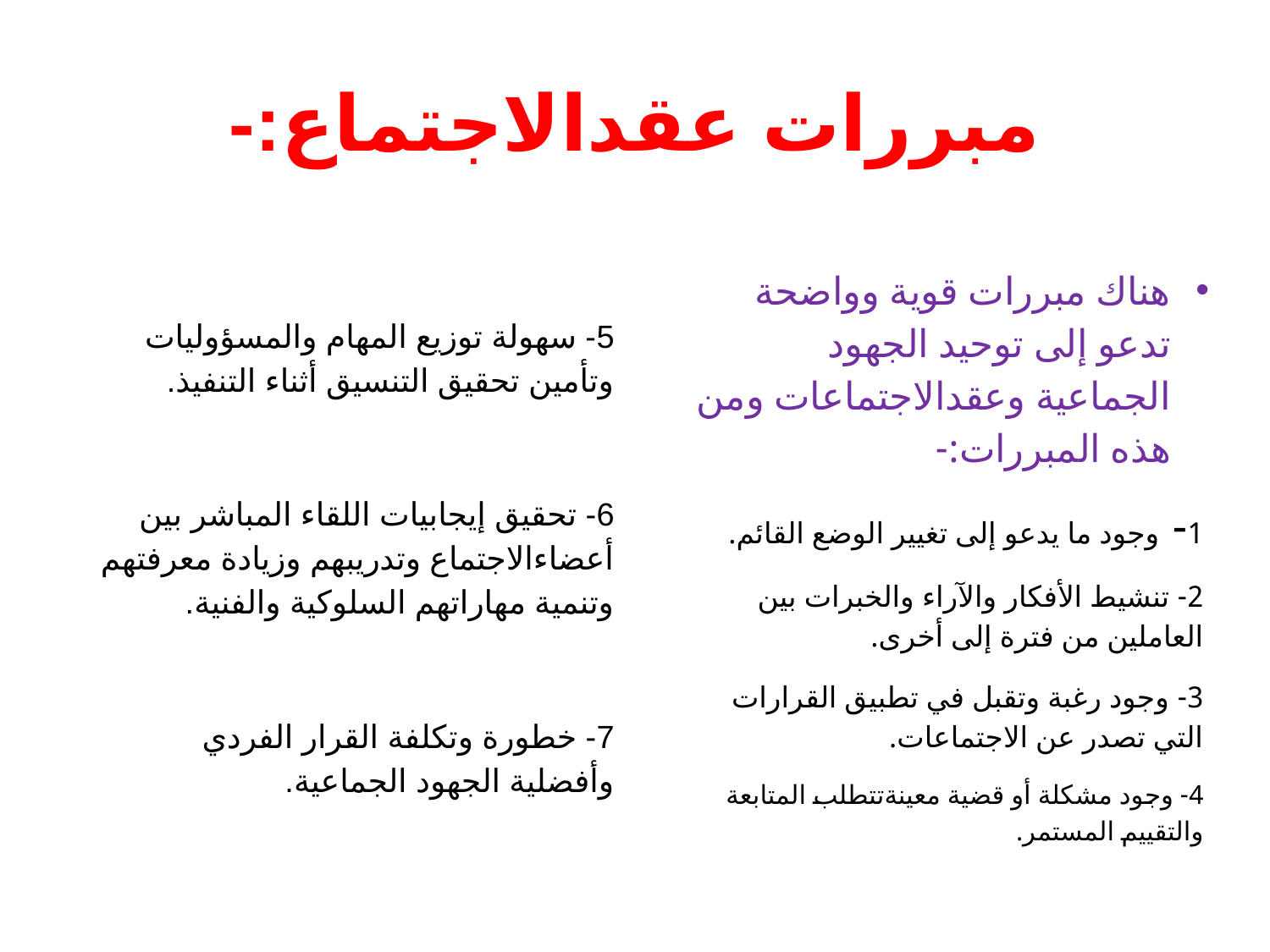

# مبررات عقدالاجتماع:-

5- سهولة توزيع المهام والمسؤوليات وتأمين تحقيق التنسيق أثناء التنفيذ.

6- تحقيق إيجابيات اللقاء المباشر بين أعضاءالاجتماع وتدريبهم وزيادة معرفتهم وتنمية مهاراتهم السلوكية والفنية.

7- خطورة وتكلفة القرار الفردي وأفضلية الجهود الجماعية.

هناك مبررات قوية وواضحة تدعو إلى توحيد الجهود الجماعية وعقدالاجتماعات ومن هذه المبررات:-
1- وجود ما يدعو إلى تغيير الوضع القائم.
2- تنشيط الأفكار والآراء والخبرات بين العاملين من فترة إلى أخرى.
3- وجود رغبة وتقبل في تطبيق القرارات التي تصدر عن الاجتماعات.
4- وجود مشكلة أو قضية معينةتتطلب المتابعة والتقييم المستمر.